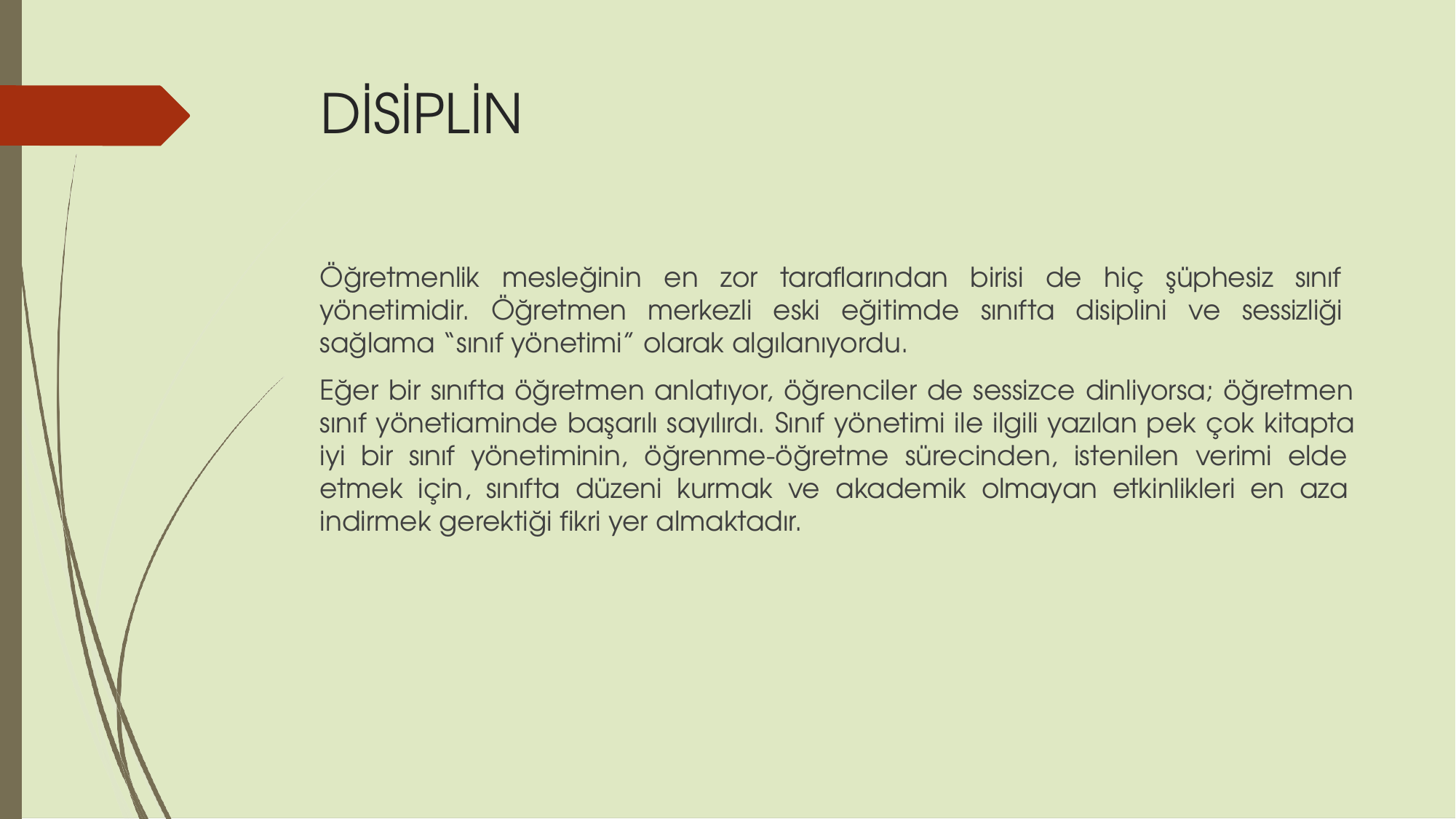

# DİSİPLİN
Öğretmenlik mesleğinin en zor taraflarından birisi de hiç şüphesiz sınıf  yönetimidir. Öğretmen merkezli eski eğitimde sınıfta disiplini ve sessizliği  sağlama “sınıf yönetimi” olarak algılanıyordu.
Eğer bir sınıfta öğretmen anlatıyor, öğrenciler de sessizce dinliyorsa; öğretmen  sınıf yönetiaminde başarılı sayılırdı. Sınıf yönetimi ile ilgili yazılan pek çok kitapta  iyi bir sınıf yönetiminin, öğrenme-öğretme sürecinden, istenilen verimi elde  etmek için, sınıfta düzeni kurmak ve akademik olmayan etkinlikleri en aza  indirmek gerektiği fikri yer almaktadır.